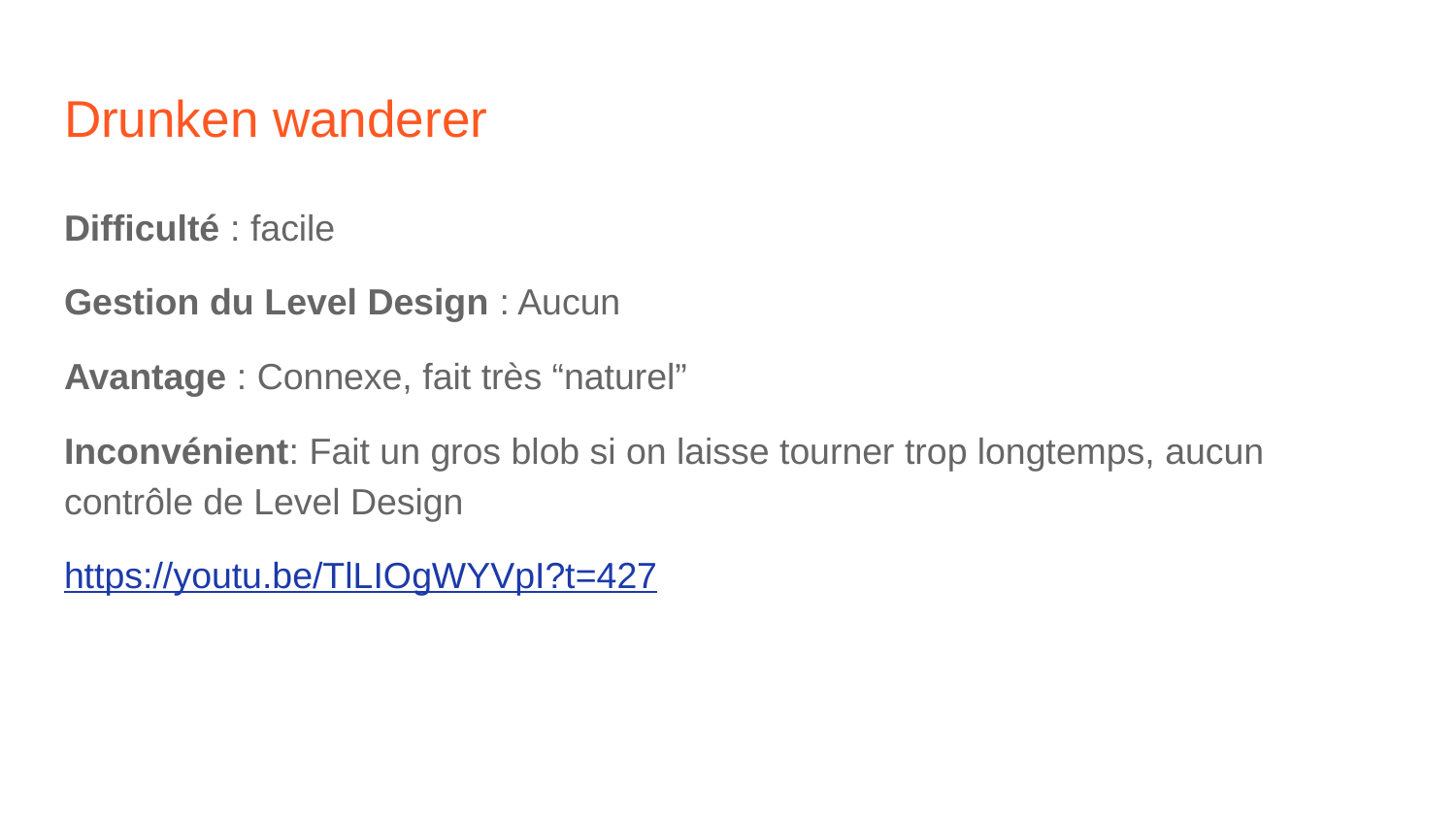

# Drunken wanderer
Difficulté : facile
Gestion du Level Design : Aucun
Avantage : Connexe, fait très “naturel”
Inconvénient: Fait un gros blob si on laisse tourner trop longtemps, aucun contrôle de Level Design
https://youtu.be/TlLIOgWYVpI?t=427